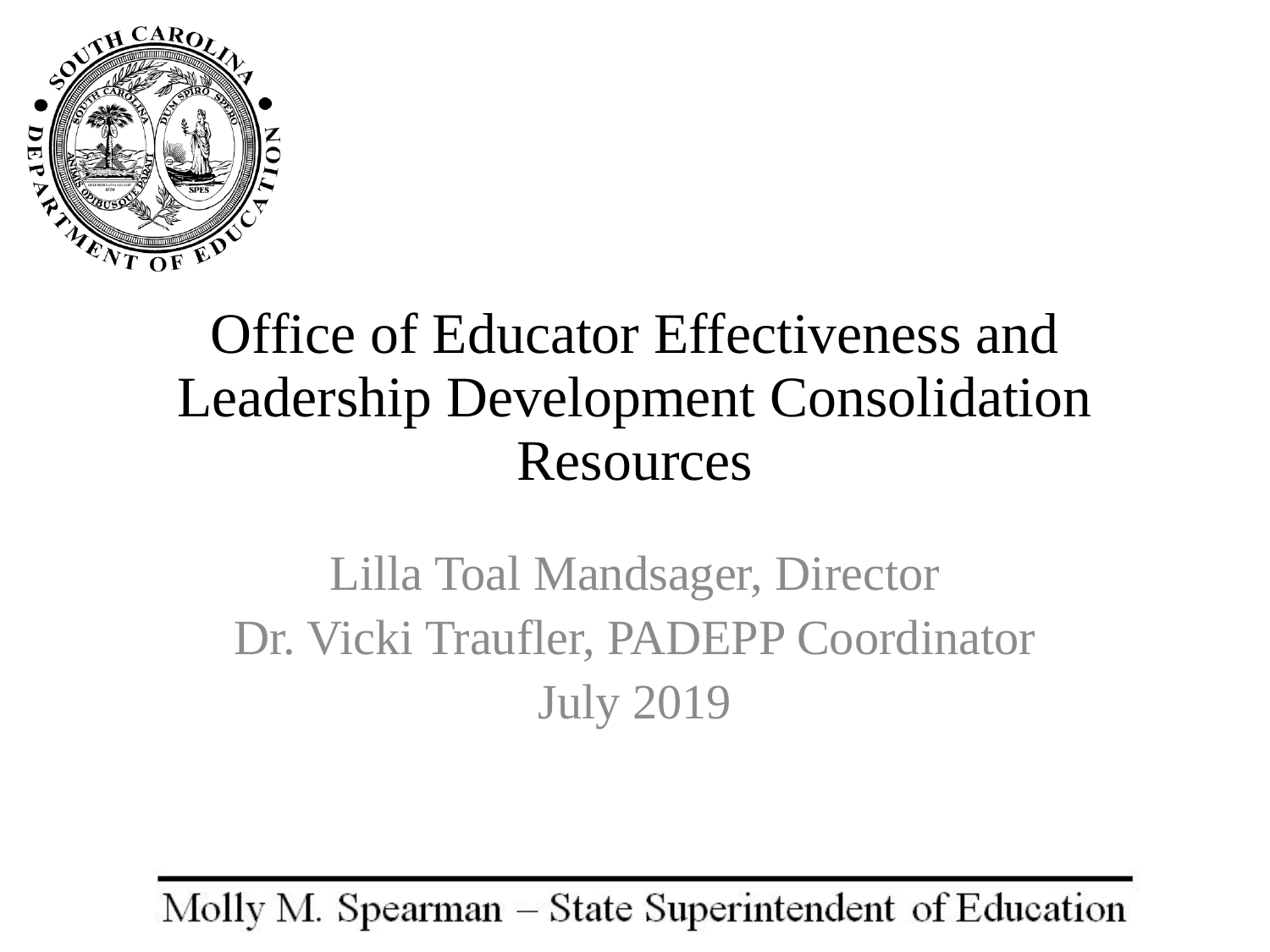

# Office of Educator Effectiveness and Leadership Development Consolidation Resources
Lilla Toal Mandsager, Director
Dr. Vicki Traufler, PADEPP Coordinator
July 2019